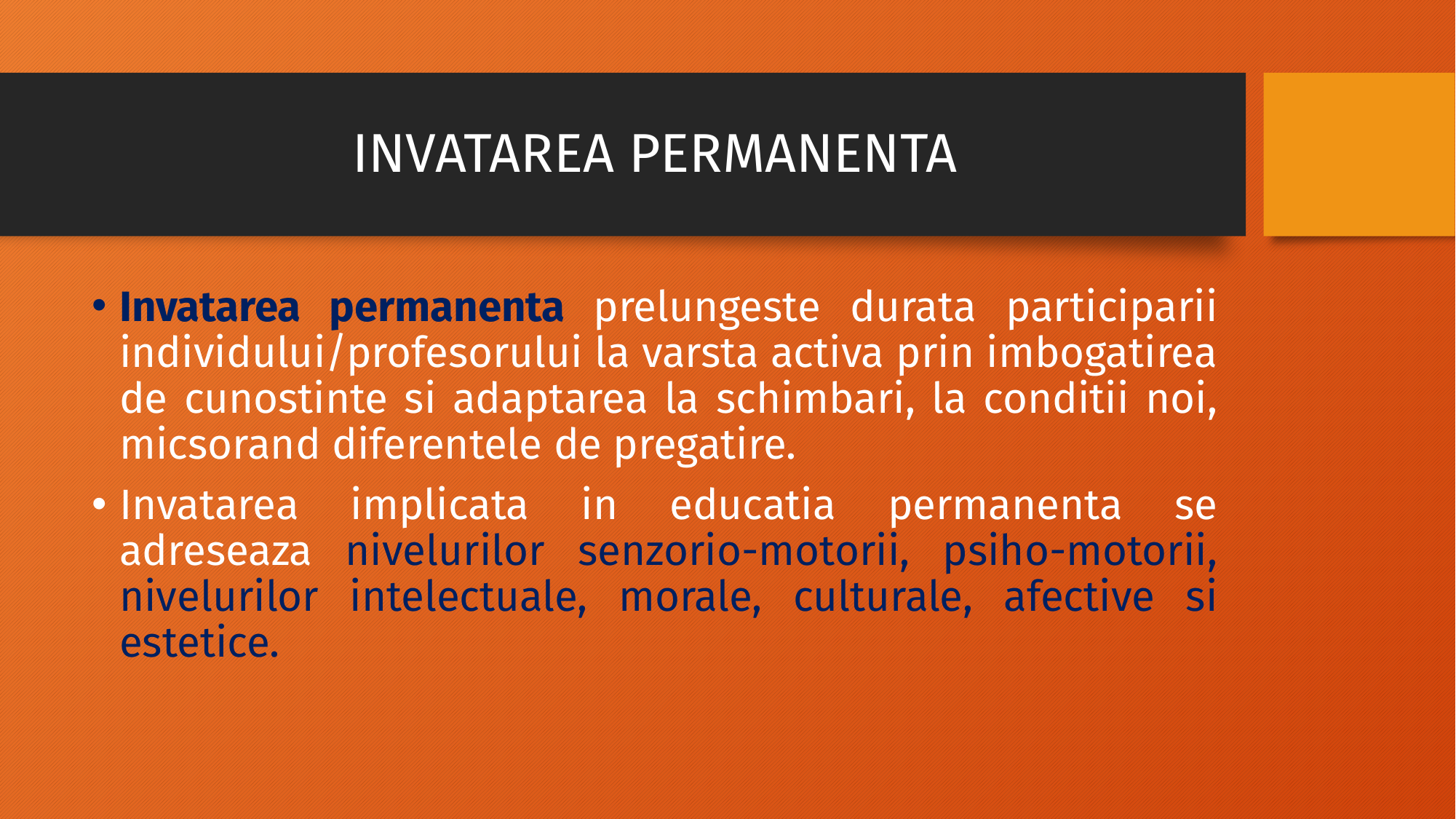

# INVATAREA PERMANENTA
Invatarea permanenta prelungeste durata participarii individului/profesorului la varsta activa prin imbogatirea de cunostinte si adaptarea la schimbari, la conditii noi, micsorand diferentele de pregatire.
Invatarea implicata in educatia permanenta se adreseaza nivelurilor senzorio-motorii, psiho-motorii, nivelurilor intelectuale, morale, culturale, afective si estetice.